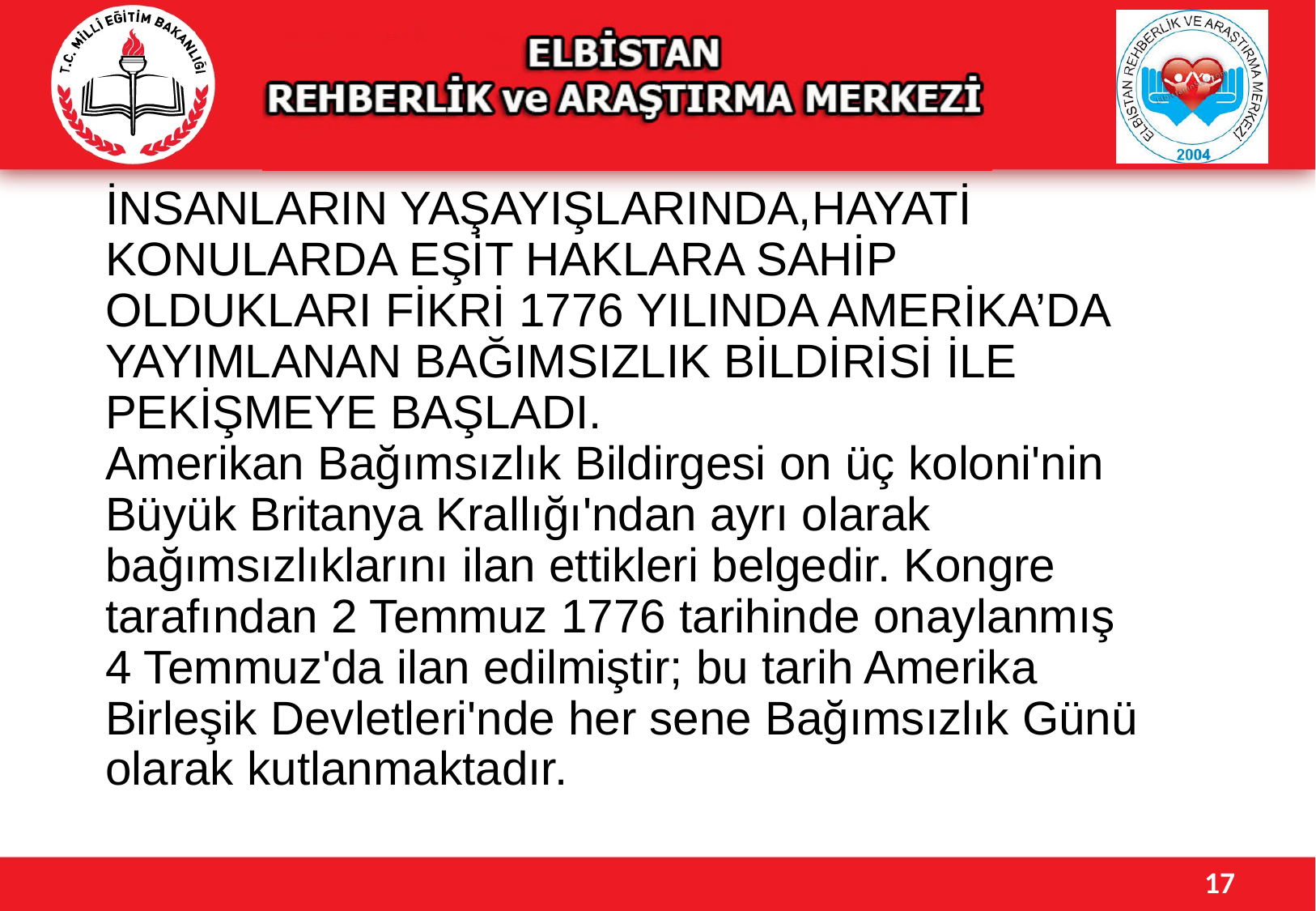

İNSANLARIN YAŞAYIŞLARINDA,HAYATİ KONULARDA EŞİT HAKLARA SAHİP OLDUKLARI FİKRİ 1776 YILINDA AMERİKA’DA YAYIMLANAN BAĞIMSIZLIK BİLDİRİSİ İLE PEKİŞMEYE BAŞLADI.
Amerikan Bağımsızlık Bildirgesi on üç koloni'nin Büyük Britanya Krallığı'ndan ayrı olarak bağımsızlıklarını ilan ettikleri belgedir. Kongre tarafından 2 Temmuz 1776 tarihinde onaylanmış 4 Temmuz'da ilan edilmiştir; bu tarih Amerika Birleşik Devletleri'nde her sene Bağımsızlık Günü olarak kutlanmaktadır.
17